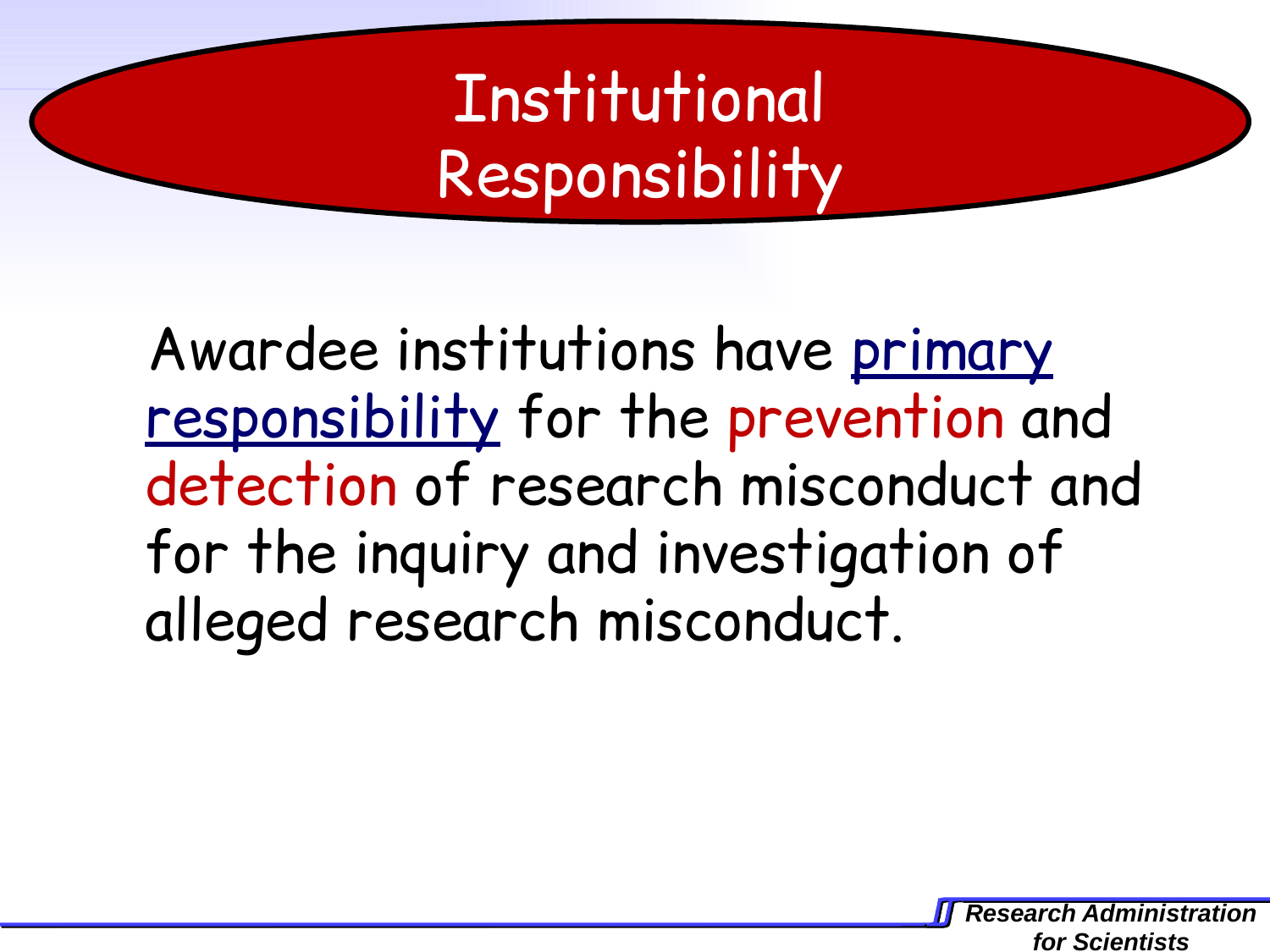

Institutional
Responsibility
   Awardee institutions have primary responsibility for the prevention and detection of research misconduct and for the inquiry and investigation of alleged research misconduct.